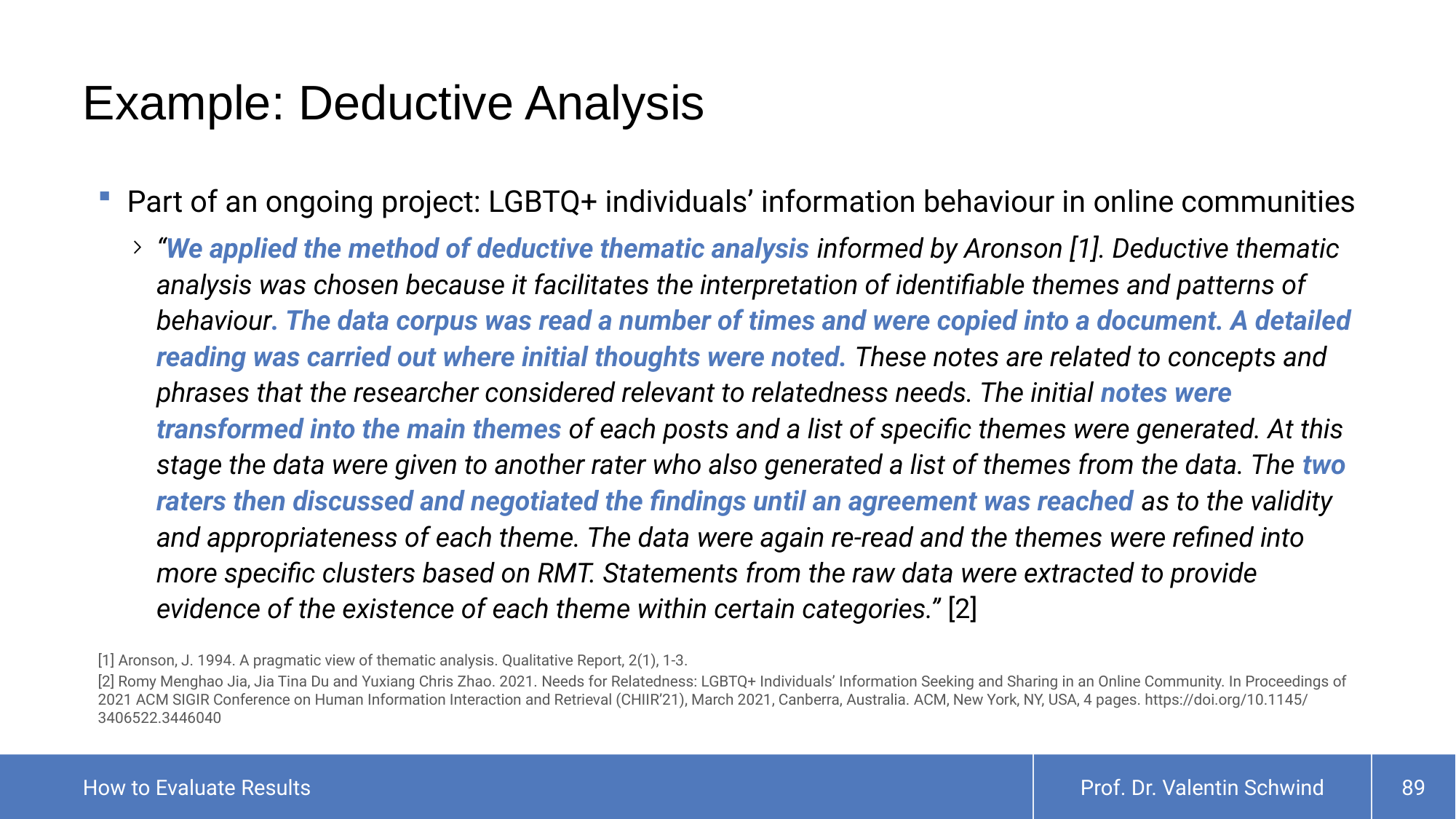

# Example: Deductive Analysis
Part of an ongoing project: LGBTQ+ individuals’ information behaviour in online communities
“We applied the method of deductive thematic analysis informed by Aronson [1]. Deductive thematic analysis was chosen because it facilitates the interpretation of identifiable themes and patterns of behaviour. The data corpus was read a number of times and were copied into a document. A detailed reading was carried out where initial thoughts were noted. These notes are related to concepts and phrases that the researcher considered relevant to relatedness needs. The initial notes were transformed into the main themes of each posts and a list of specific themes were generated. At this stage the data were given to another rater who also generated a list of themes from the data. The two raters then discussed and negotiated the findings until an agreement was reached as to the validity and appropriateness of each theme. The data were again re-read and the themes were refined into more specific clusters based on RMT. Statements from the raw data were extracted to provide evidence of the existence of each theme within certain categories.” [2]
[1] Aronson, J. 1994. A pragmatic view of thematic analysis. Qualitative Report, 2(1), 1-3.
[2] Romy Menghao Jia, Jia Tina Du and Yuxiang Chris Zhao. 2021. Needs for Relatedness: LGBTQ+ Individuals’ Information Seeking and Sharing in an Online Community. In Proceedings of 2021 ACM SIGIR Conference on Human Information Interaction and Retrieval (CHIIR’21), March 2021, Canberra, Australia. ACM, New York, NY, USA, 4 pages. https://doi.org/10.1145/ 3406522.3446040
How to Evaluate Results
Prof. Dr. Valentin Schwind
89